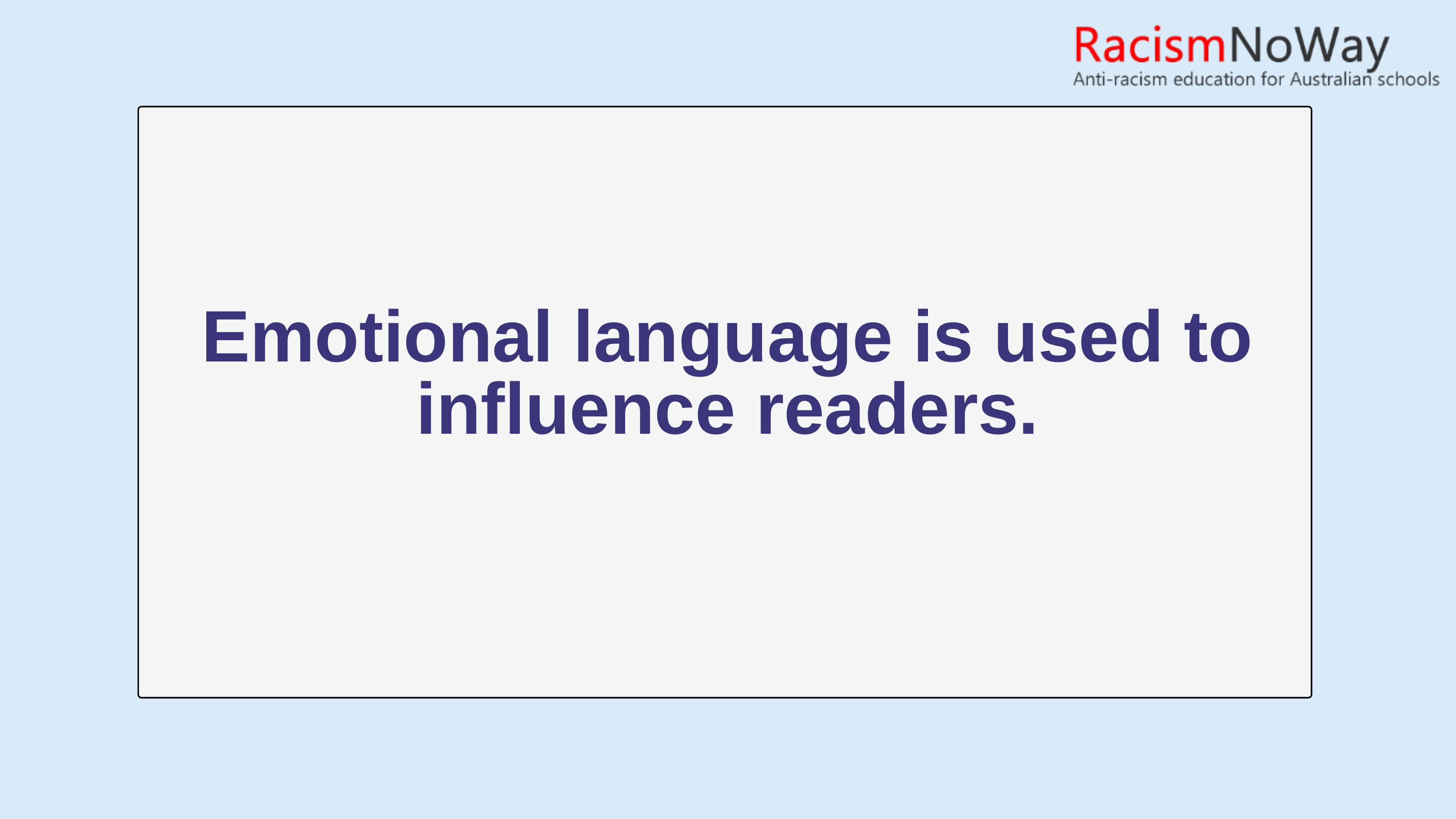

Emotional language is used to influence readers.